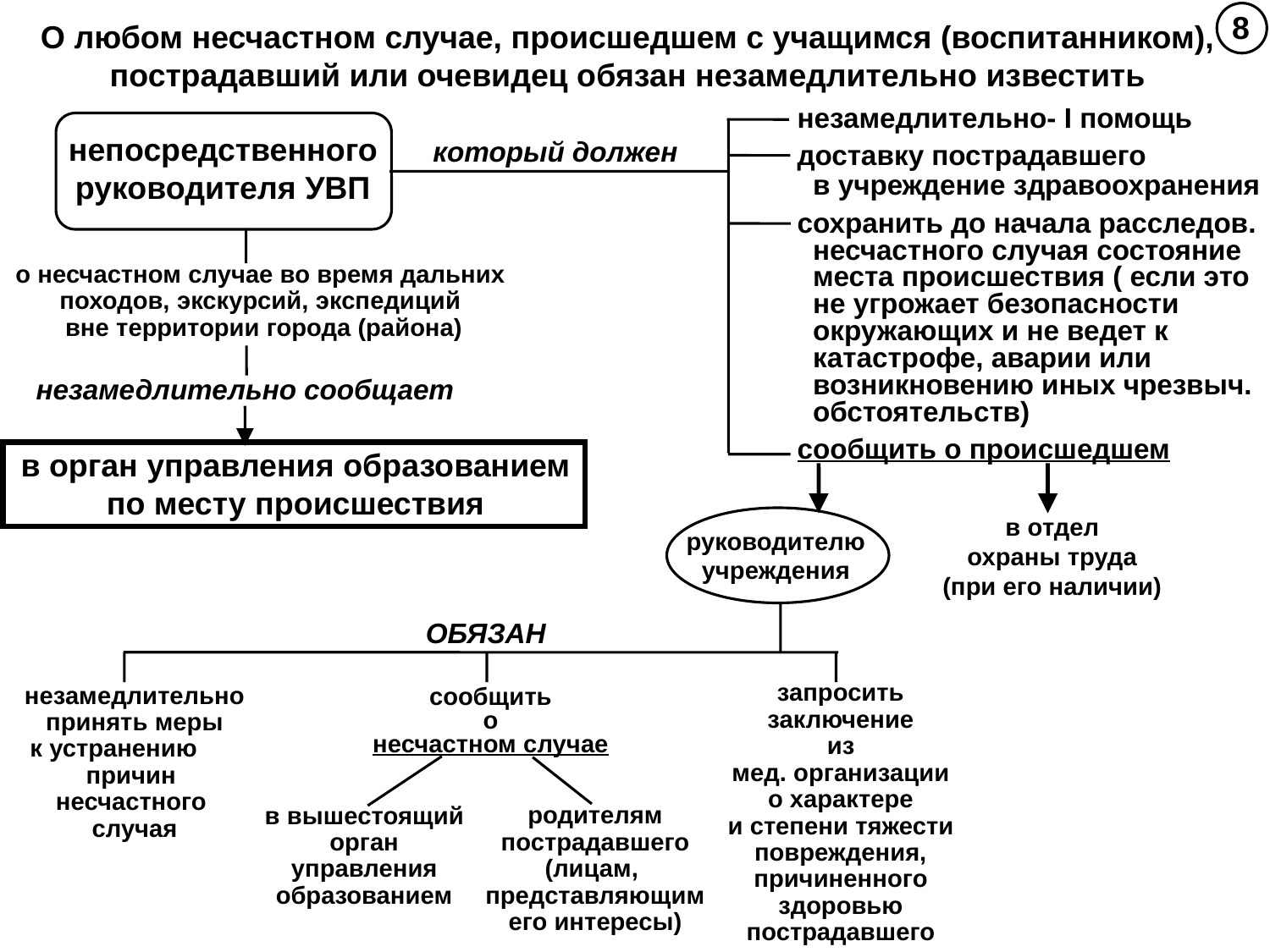

8

О любом несчастном случае, происшедшем с учащимся (воспитанником),
пострадавший или очевидец обязан незамедлительно известить
незамедлительно- I помощь
доставку пострадавшего
  в учреждение здравоохранения
сохранить до начала расследов.
  несчастного случая состояние
  места происшествия ( если это
  не угрожает безопасности
  окружающих и не ведет к
  катастрофе, аварии или
  возникновению иных чрезвыч.
  обстоятельств)
сообщить о происшедшем

непосредственного
руководителя УВП

который должен

о несчастном случае во время дальних
походов, экскурсий, экспедиций
вне территории города (района)

незамедлительно сообщает

в орган управления образованием
по месту происшествия

в отдел
охраны труда
(при его наличии)

руководителю
учреждения

ОБЯЗАН

запросить
заключение
из
мед. организации
о характере
и степени тяжести
повреждения,
причиненного
здоровью
пострадавшего
незамедлительно
принять меры
к устранению
причин
несчастного
случая
сообщить
о
несчастном случае

родителям
пострадавшего
(лицам,
представляющим
его интересы)
в вышестоящий
орган
управления
образованием